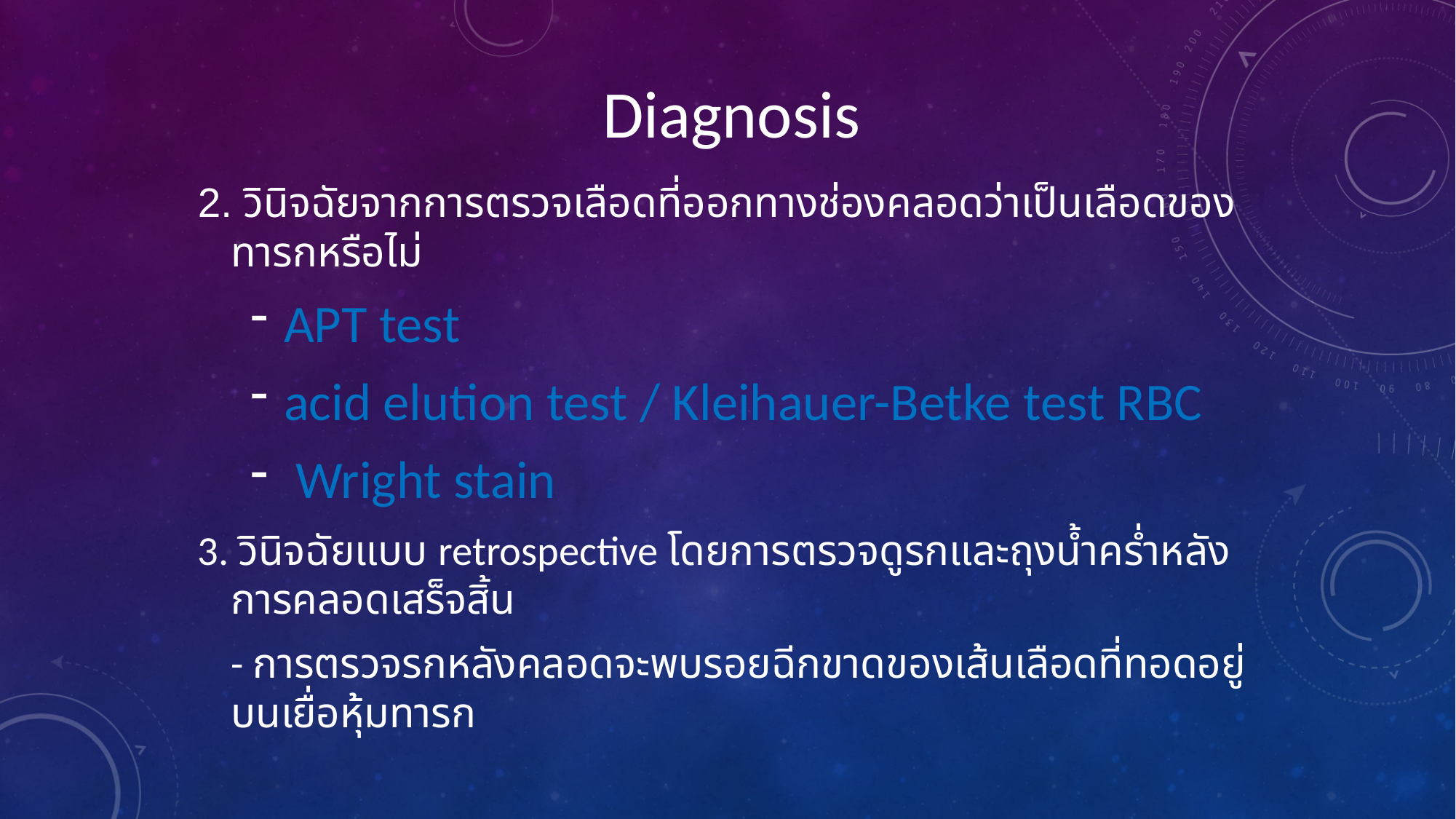

Diagnosis
2. วินิจฉัยจากการตรวจเลือดที่ออกทางช่องคลอดว่าเป็นเลือดของทารกหรือไม่
APT test
acid elution test / Kleihauer-Betke test RBC
 Wright stain
3. วินิจฉัยแบบ retrospective โดยการตรวจดูรกและถุงน้ำคร่ำหลังการคลอดเสร็จสิ้น
	- การตรวจรกหลังคลอดจะพบรอยฉีกขาดของเส้นเลือดที่ทอดอยู่บนเยื่อหุ้มทารก